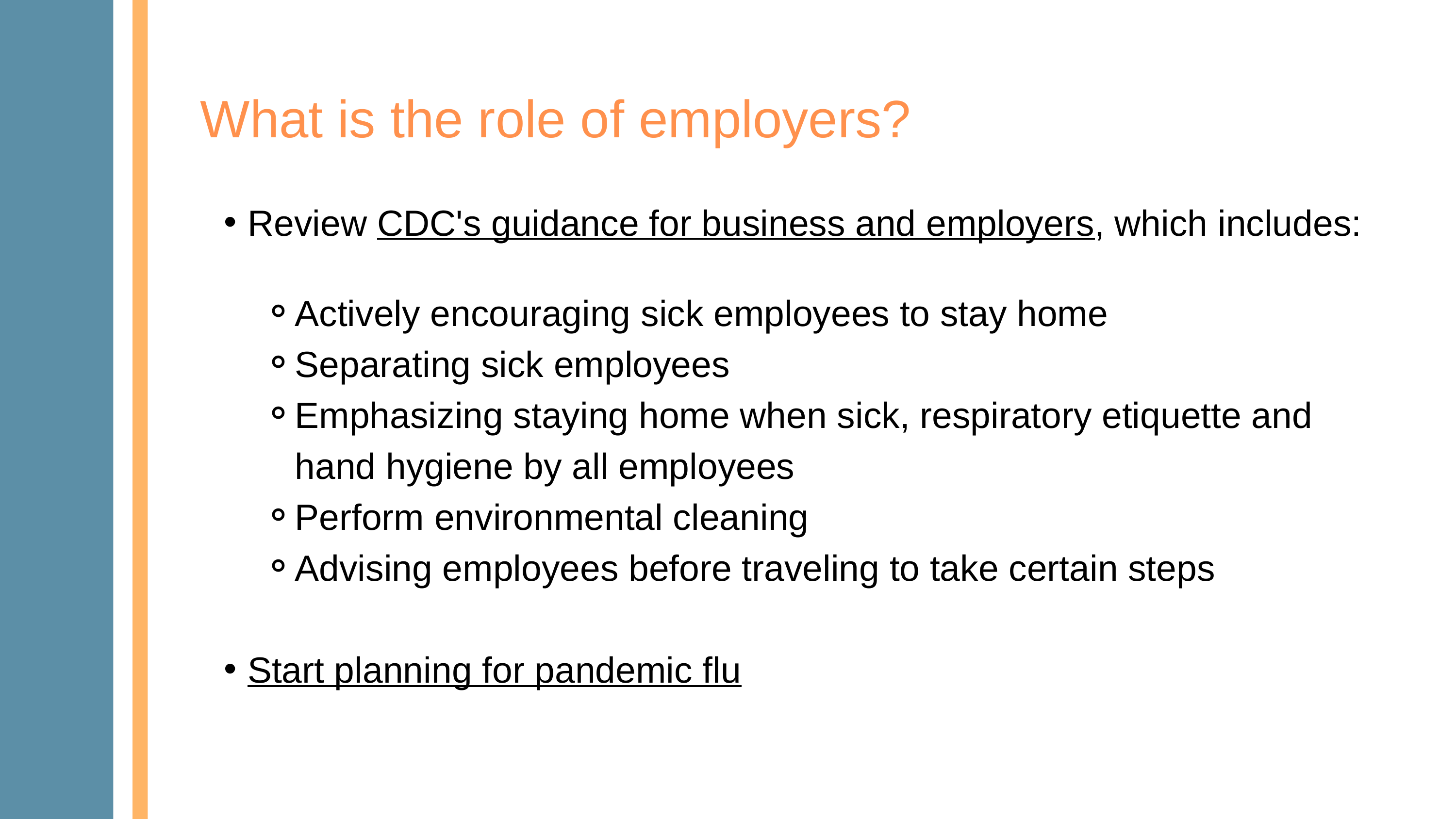

What is the role of employers?
Review CDC's guidance for business and employers, which includes:

Actively encouraging sick employees to stay home
Separating sick employees
Emphasizing staying home when sick, respiratory etiquette and hand hygiene by all employees
Perform environmental cleaning
Advising employees before traveling to take certain steps

Start planning for pandemic flu